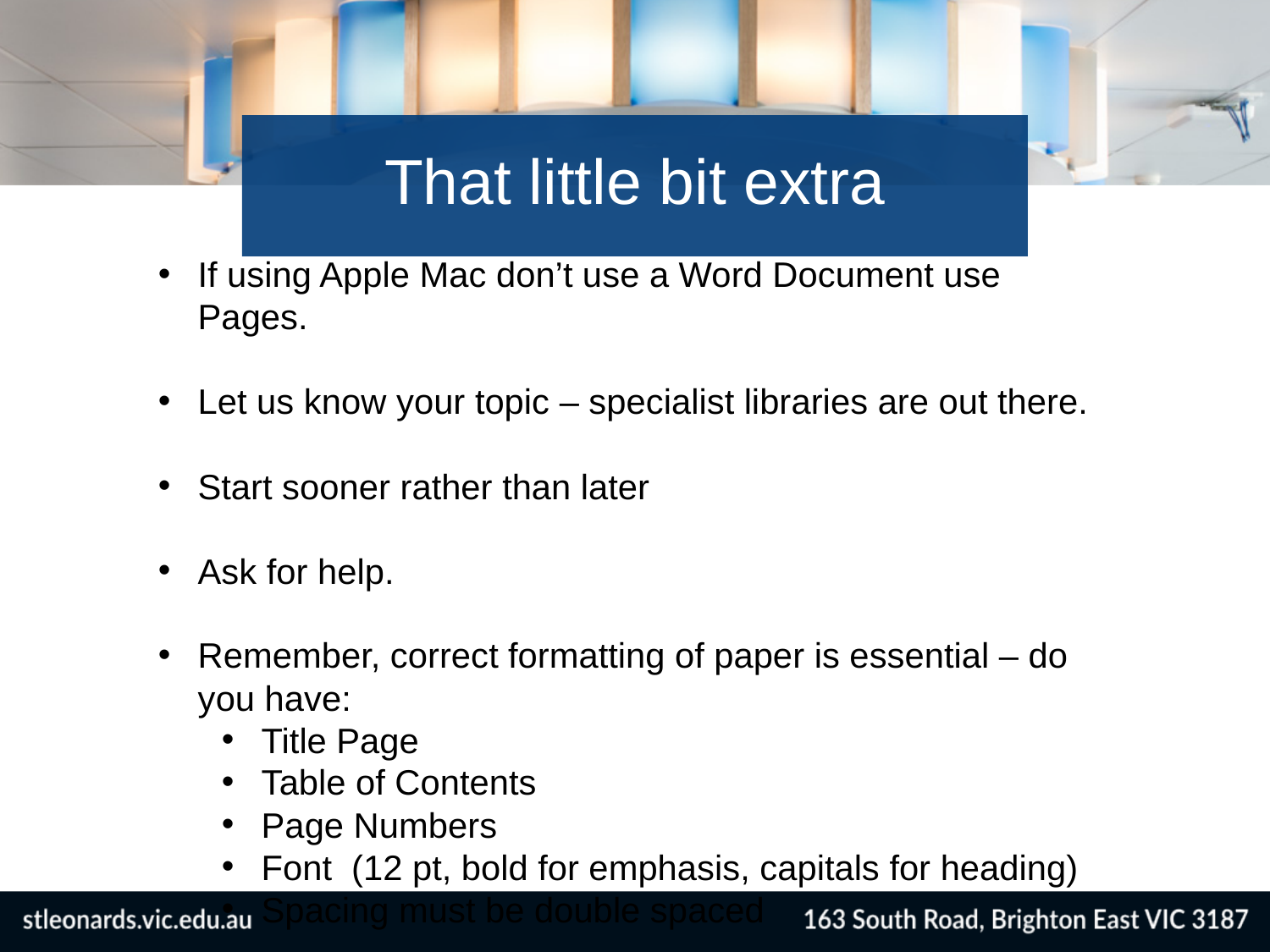

That little bit extra
If using Apple Mac don’t use a Word Document use Pages.
Let us know your topic – specialist libraries are out there.
Start sooner rather than later
Ask for help.

Remember, correct formatting of paper is essential – do you have:
Title Page
Table of Contents
Page Numbers
Font  (12 pt, bold for emphasis, capitals for heading)
Spacing must be double spaced